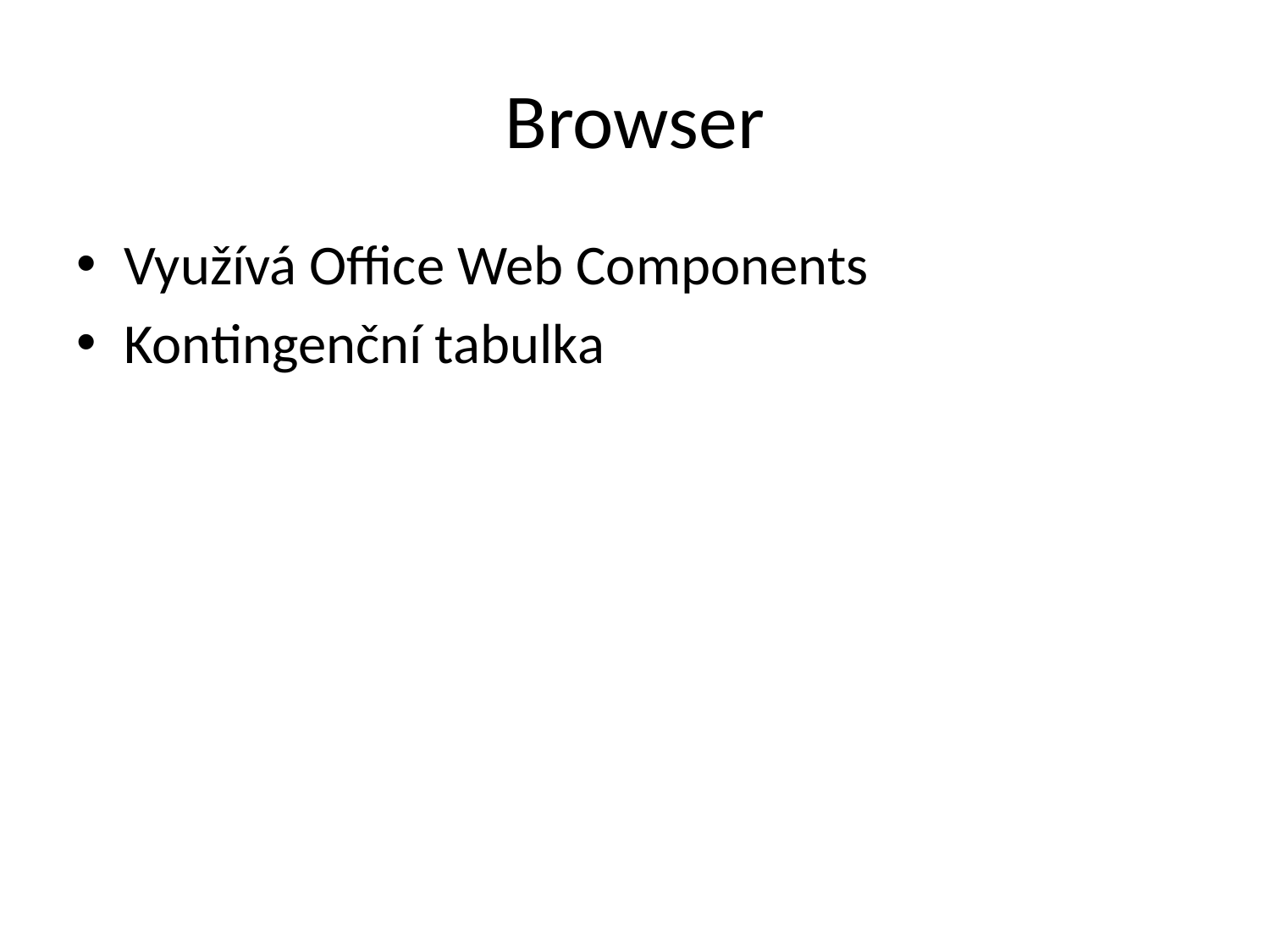

# Browser
Využívá Office Web Components
Kontingenční tabulka